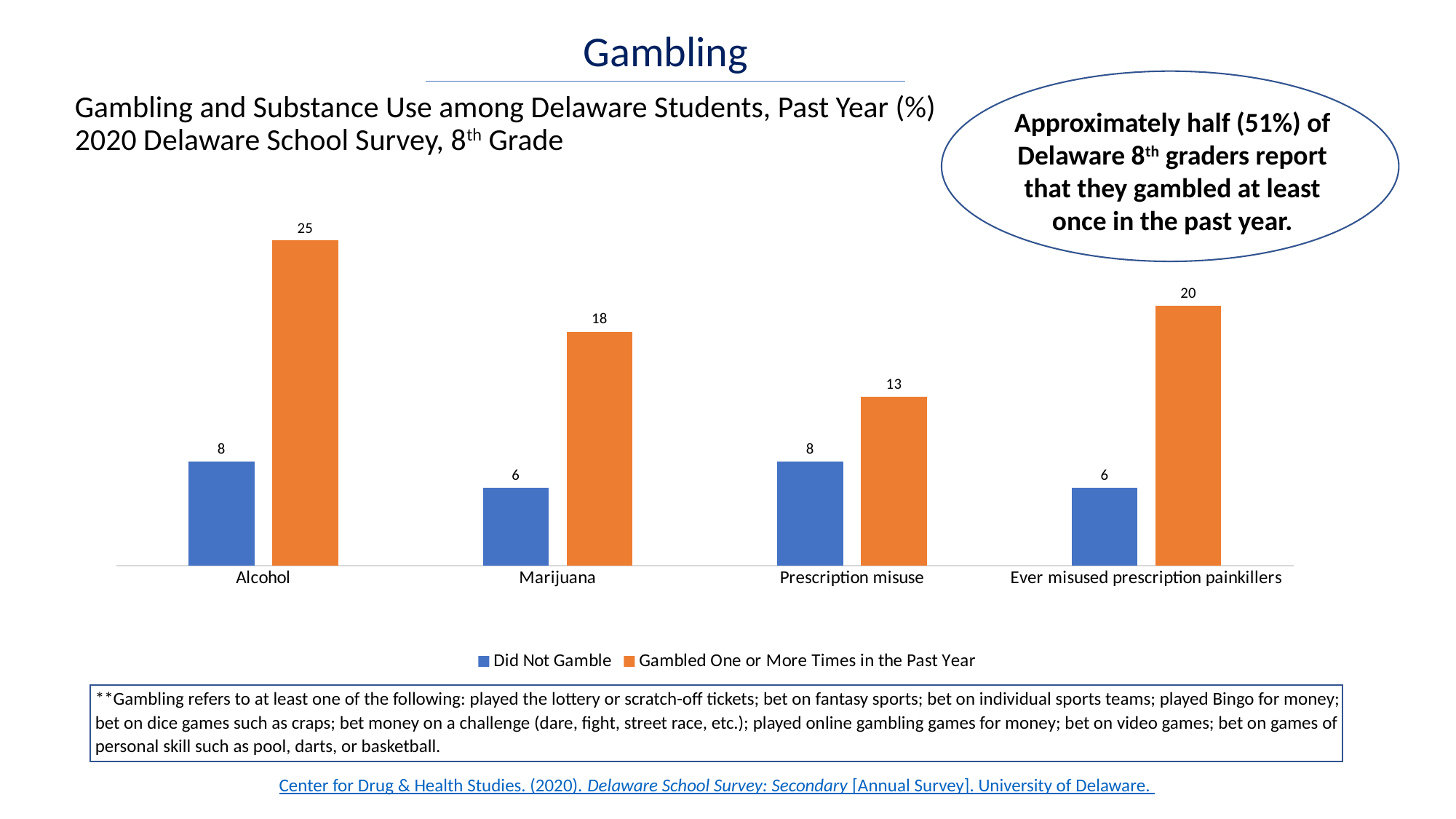

Gambling
# Gambling and Substance Use among Delaware Students, Past Year (%) 2020 Delaware School Survey, 8th Grade

Approximately half (51%) of Delaware 8th graders report that they gambled at least once in the past year.

### Chart

| Category | Did Not Gamble | Gambled One or More Times in the Past Year |
|---|---|---|
| Alcohol | 8.0 | 25.0 |
| Marijuana | 6.0 | 18.0 |
| Prescription misuse | 8.0 | 13.0 |
| Ever misused prescription painkillers | 6.0 | 20.0 |
**Gambling refers to at least one of the following: played the lottery or scratch-off tickets; bet on fantasy sports; bet on individual sports teams; played Bingo for money; bet on dice games such as craps; bet money on a challenge (dare, fight, street race, etc.); played online gambling games for money; bet on video games; bet on games of personal skill such as pool, darts, or basketball.

Center for Drug & Health Studies. (2020). Delaware School Survey: Secondary [Annual Survey]. University of Delaware.